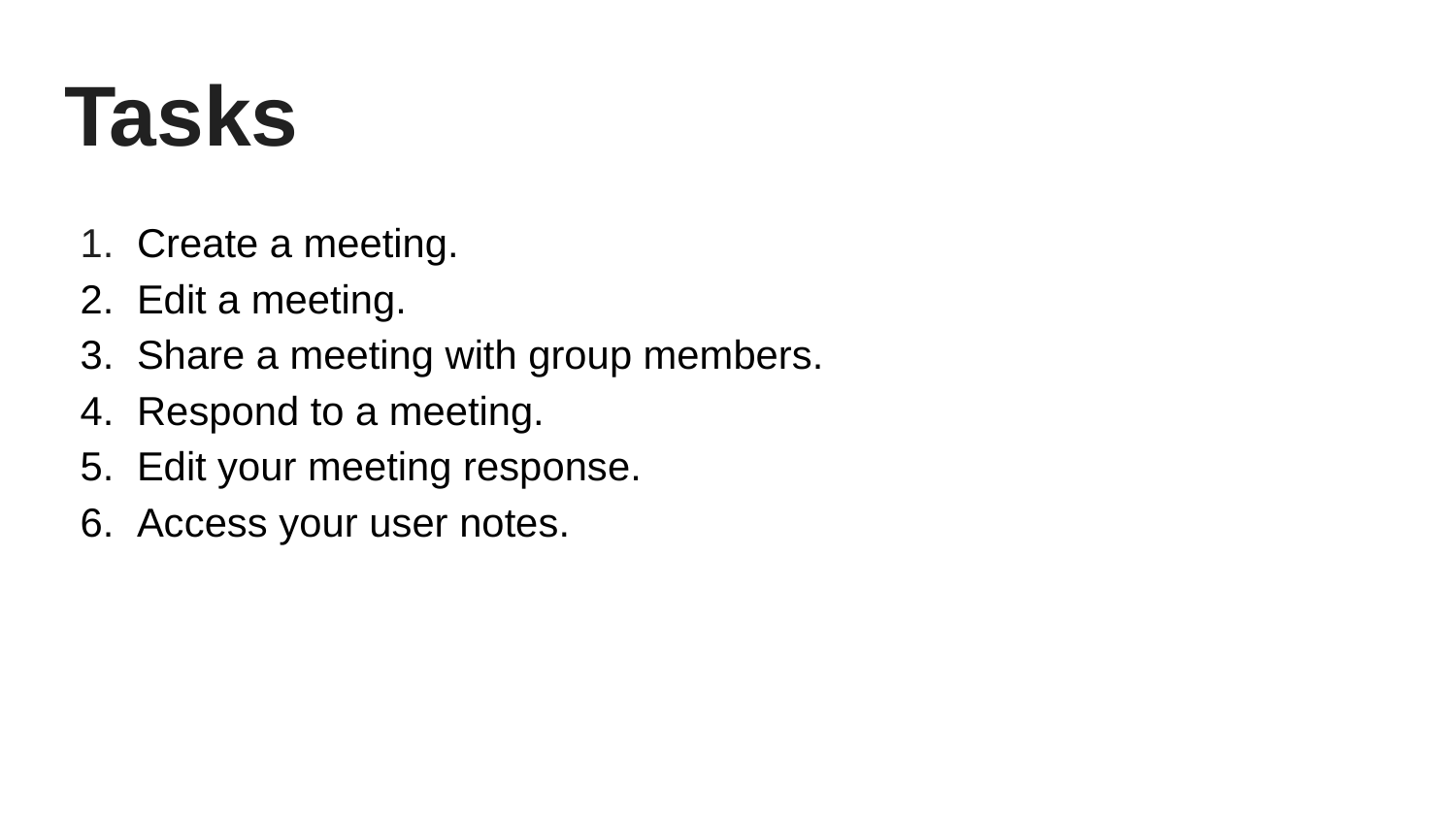

# Tasks
Create a meeting.
Edit a meeting.
Share a meeting with group members.
Respond to a meeting.
Edit your meeting response.
Access your user notes.